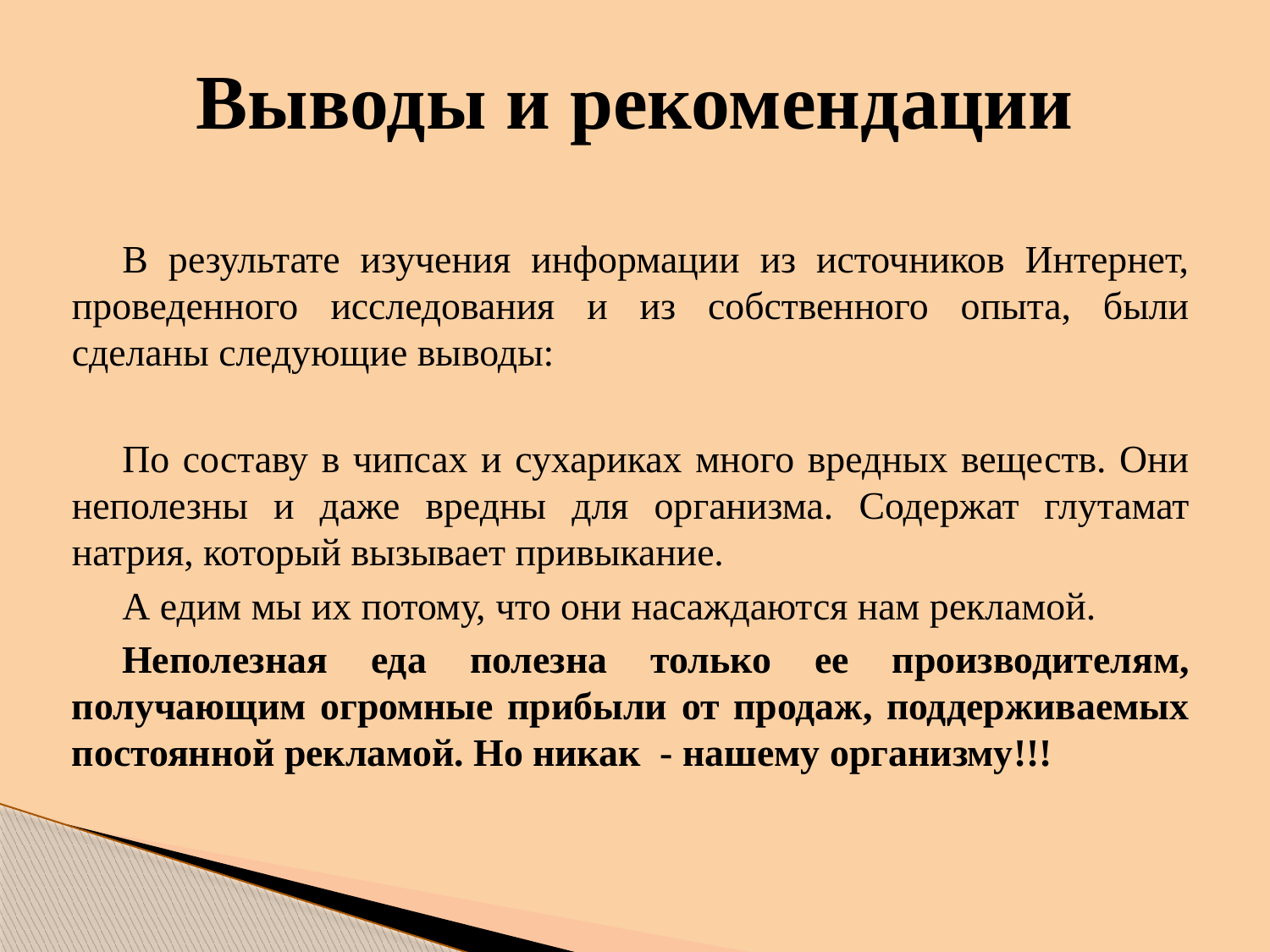

# Выводы и рекомендации
В результате изучения информации из источников Интернет, проведенного исследования и из собственного опыта, были сделаны следующие выводы:

По составу в чипсах и сухариках много вредных веществ. Они неполезны и даже вредны для организма. Содержат глутамат натрия, который вызывает привыкание.
А едим мы их потому, что они насаждаются нам рекламой.
Неполезная еда полезна только ее производителям, получающим огромные прибыли от продаж, поддерживаемых постоянной рекламой. Но никак  - нашему организму!!!